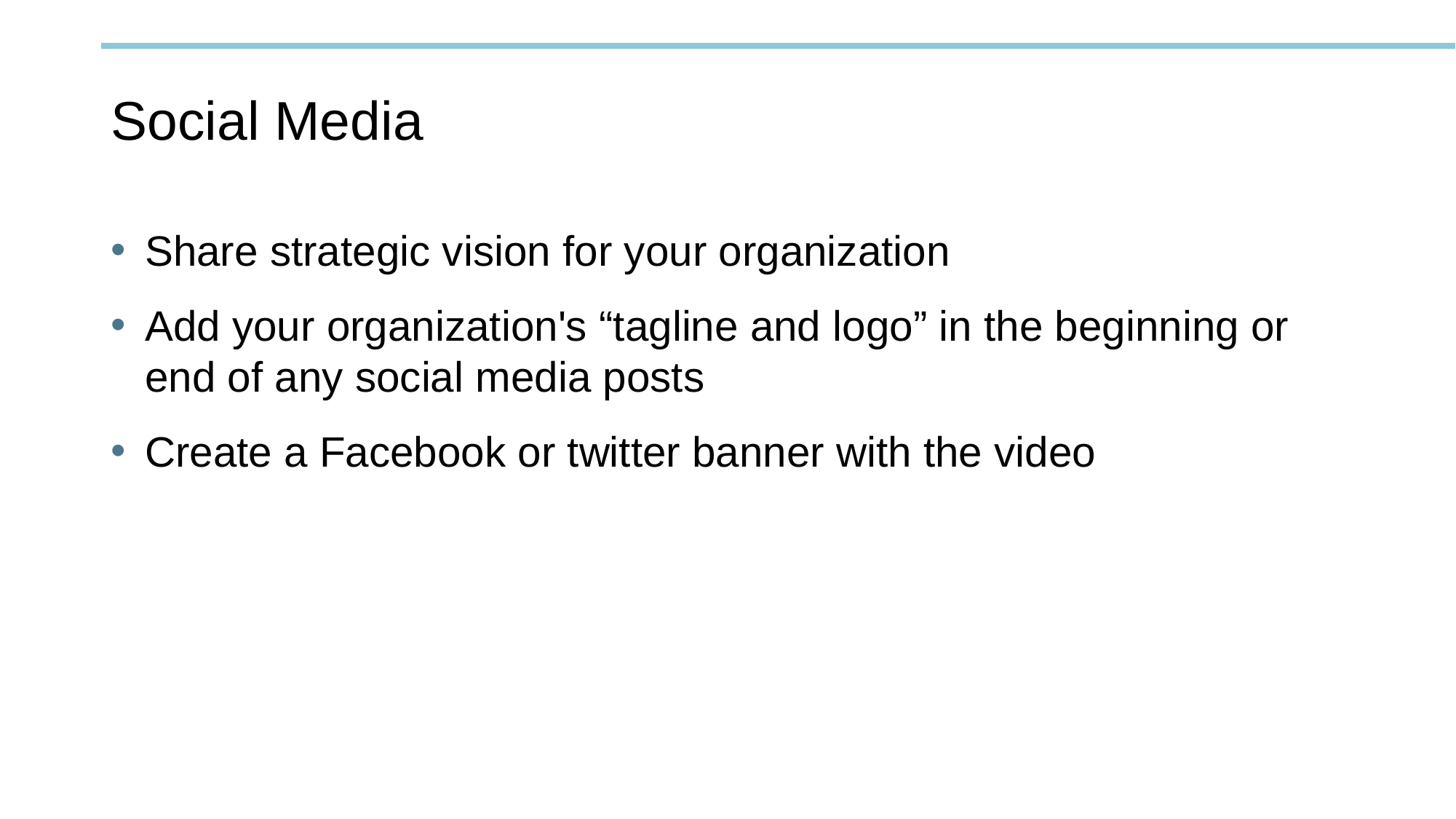

# Social Media
Share strategic vision for your organization
Add your organization's “tagline and logo” in the beginning or end of any social media posts
Create a Facebook or twitter banner with the video